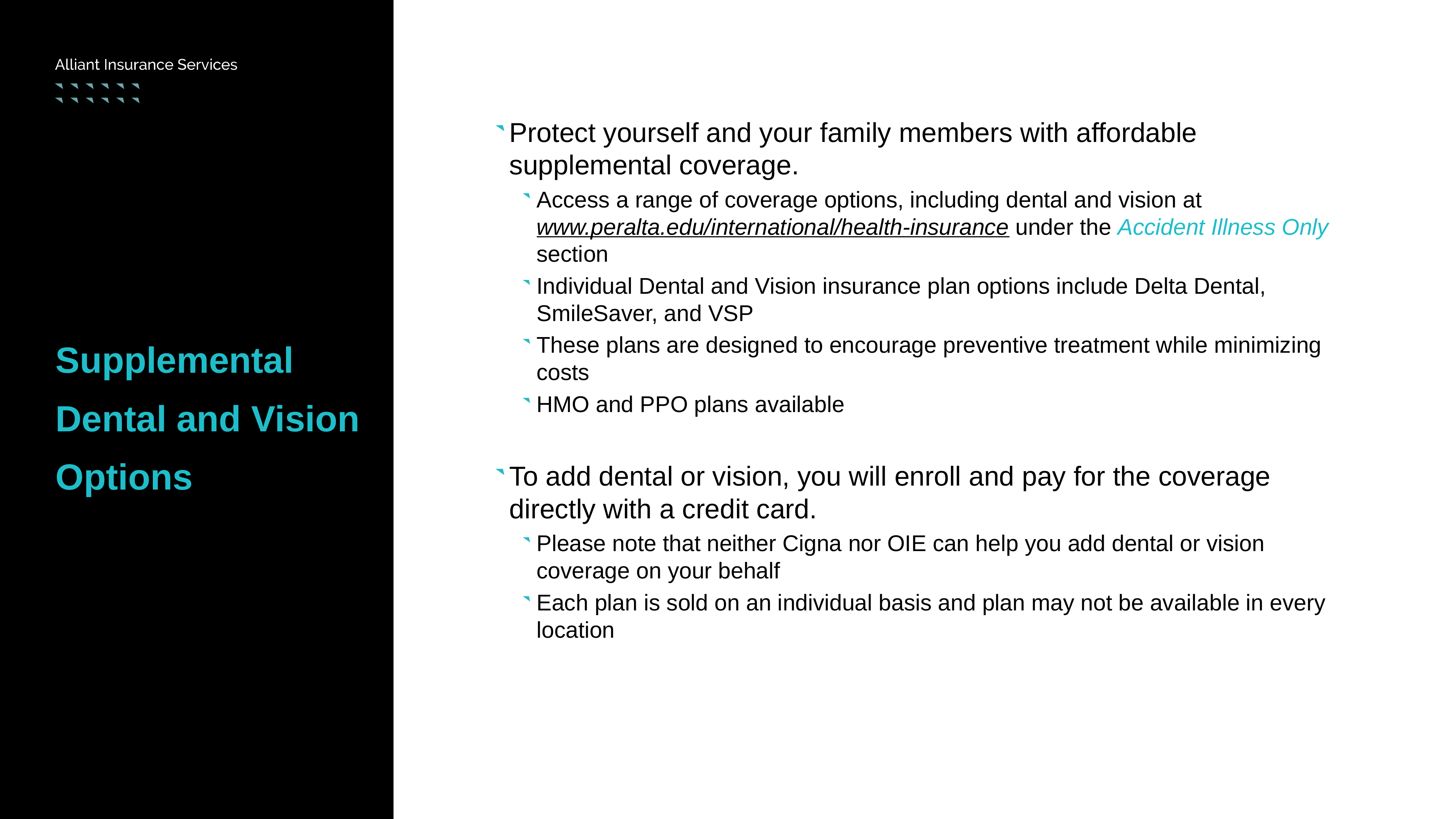

Protect yourself and your family members with affordable supplemental coverage.
Access a range of coverage options, including dental and vision at www.peralta.edu/international/health-insurance under the Accident Illness Only section
Individual Dental and Vision insurance plan options include Delta Dental, SmileSaver, and VSP
These plans are designed to encourage preventive treatment while minimizing costs
HMO and PPO plans available

To add dental or vision, you will enroll and pay for the coverage directly with a credit card.
Please note that neither Cigna nor OIE can help you add dental or vision coverage on your behalf
Each plan is sold on an individual basis and plan may not be available in every location

Supplemental Dental and Vision Options